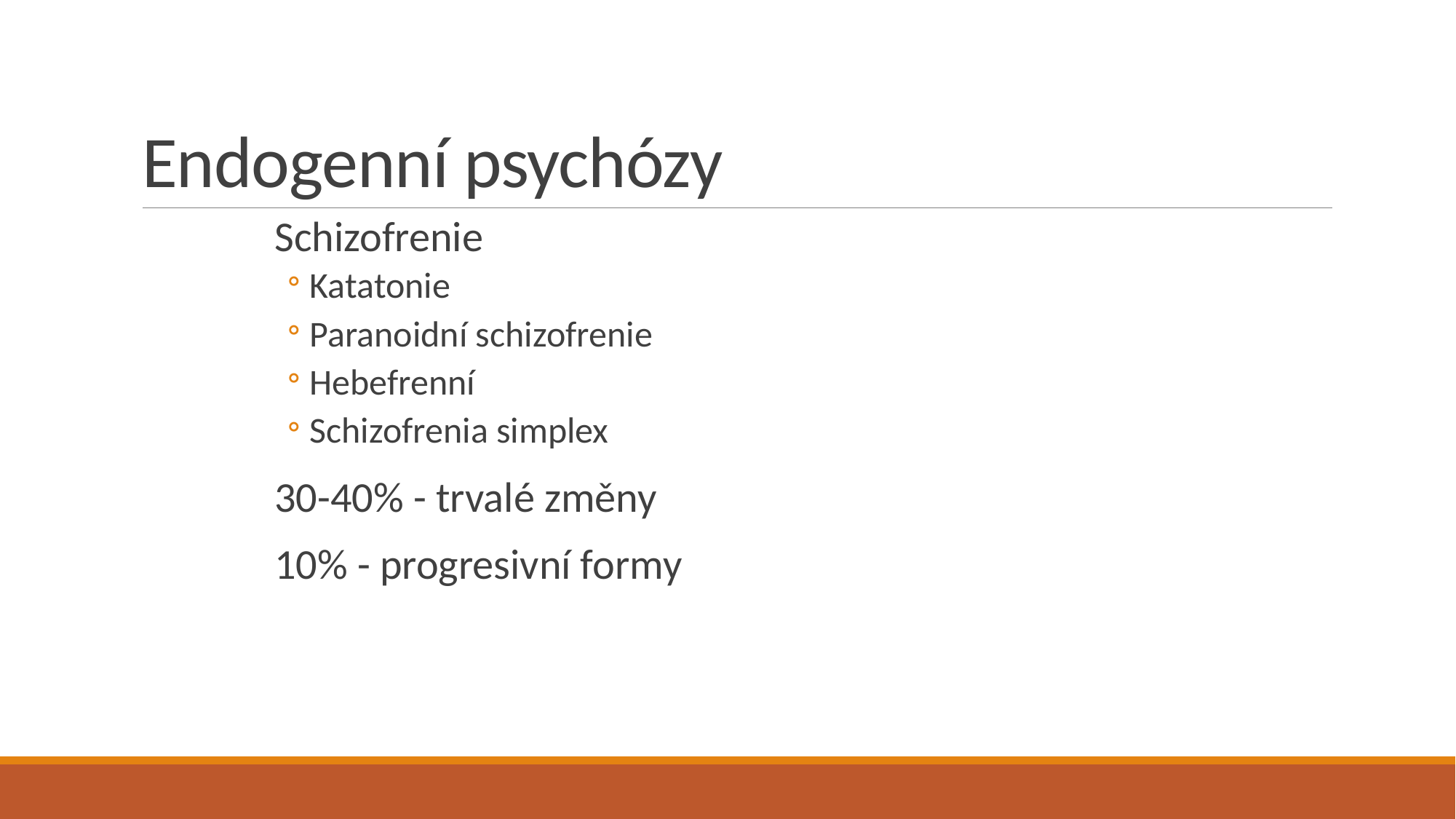

# Endogenní psychózy
Schizofrenie
Katatonie
Paranoidní schizofrenie
Hebefrenní
Schizofrenia simplex
30-40% - trvalé změny
10% - progresivní formy